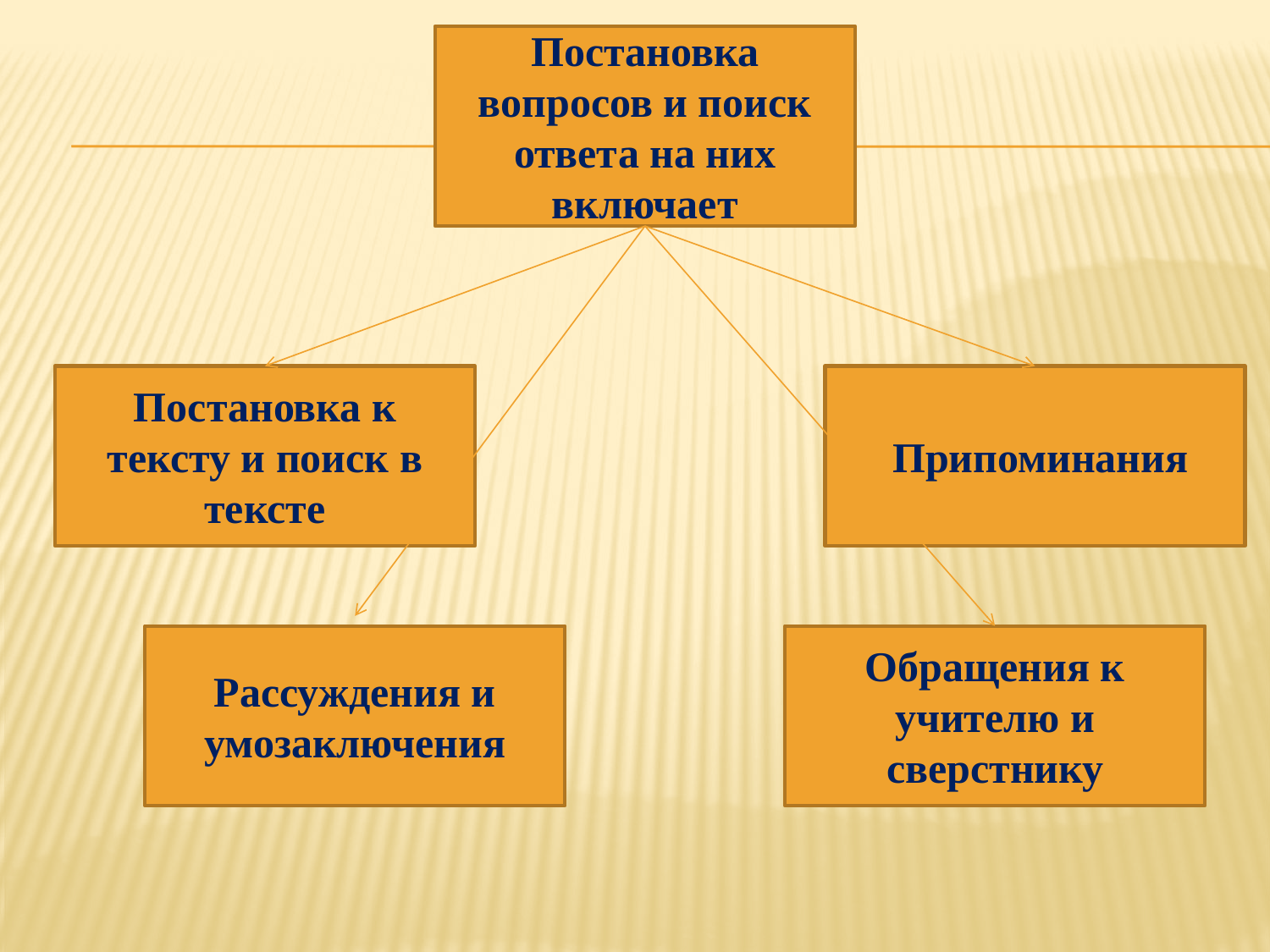

Постановка вопросов и поиск ответа на них
включает
#

Постановка к тексту и поиск в тексте
 Припоминания
Рассуждения и умозаключения
Обращения к учителю и сверстнику